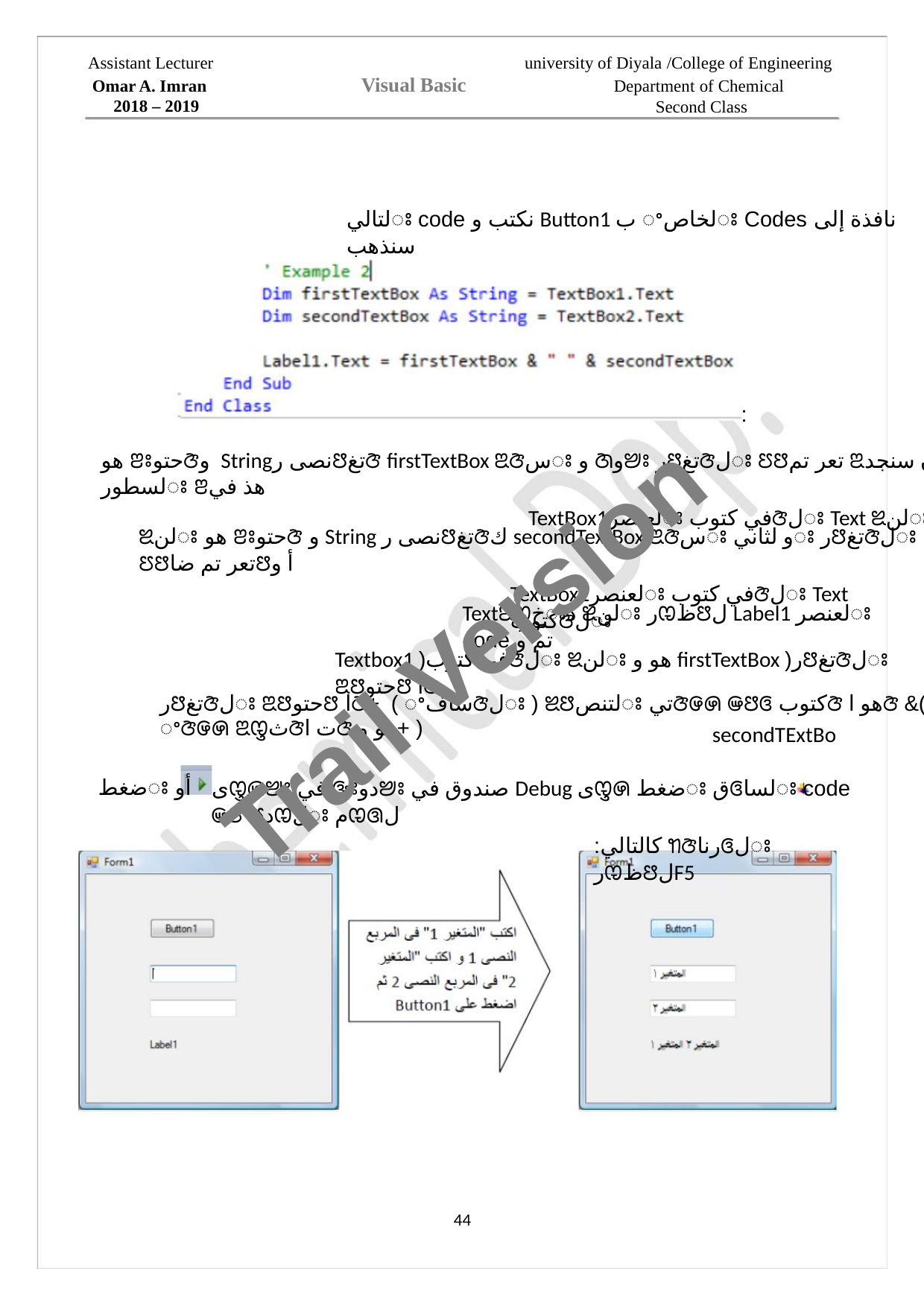

Assistant Lecturer
university of Diyala /College of Engineering
Visual Basic
Omar A. Imran
Department of Chemical
Second Class
2018 – 2019

لتاليꢁ code نكتب و Button1 ب ꢀلخاصꢁ Codes نافذة إلى سنذهب

:
هو ꢂꢁحتوꢆو Stringنصى رꢅتغꢆ firstTextBox ꢃꢆسꢁ و ꢇوꢈꢁ رꢅتغꢆلꢁ ꢄꢅتعر تم ꢃأن سنجد لسطورꢁ ꢂهذ في
TextBox1لعنصرꢁ في كتوبꢆلꢁ Text ꢉلنꢁ
ꢉلنꢁ هو ꢂꢁحتوꢆ و String نصى رꢅتغꢆك secondTextBox ꢃꢆسꢁ و لثانيꢁ رꢅتغꢆلꢁ ꢄꢅتعر تم ضاꢅأ و
TextBox2لعنصرꢁ في كتوبꢆلꢁ Text كتوبꢆلꢁ
Trail Version
Trail Version
Trail Version
Trail Version
Trail Version
Trail Version
Trail Version
Trail Version
Trail Version
Trail Version
Trail Version
Trail Version
Trail Version
Textꢃꢋخꢁد ꢉلنꢁ رꢊظꢅل Label1 لعنصرꢁ code تم و
Textbox1 )في كتوبꢆلꢁ ꢉلنꢁ هو و firstTextBox )رꢅتغꢆلꢁ ꢃꢅحتوꢅ اꢆ
رꢅتغꢆلꢁ ꢃꢅحتوꢅ اꢆ+ ( ꢀسافꢆلꢁ ) ꢉꢅلتنصꢁ تيꢆꢌꢍ ꢎꢅꢏ كتوبꢆ هو اꢆ &( ꢀꢆꢌꢍ ꢃꢋثꢆت اꢆ هو و+ )
secondTExtBo
ىꢋꢍꢈꢁ في ꢑꢁدوꢈꢁ صندوق في Debug ىꢋꢍ ضغطꢁ قꢏلساꢁ code ꢎꢆ ꢄدꢊلꢁ مꢊꢐل
:كالتالي ꢒꢆرناꢏلꢁ رꢊظꢅلF5
ضغطꢁ أو
44